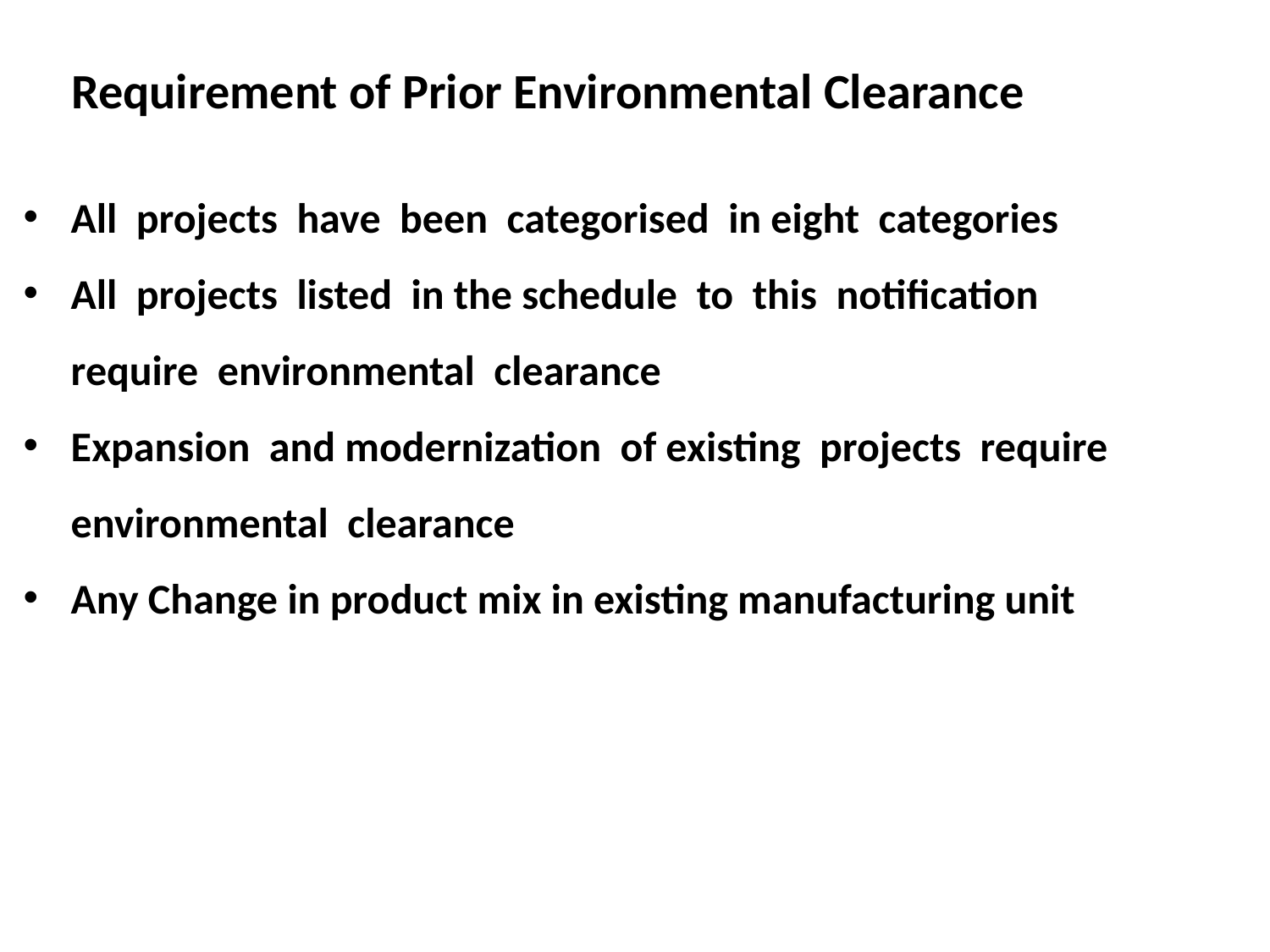

Requirement of Prior Environmental Clearance

All  projects  have  been  categorised  in eight  categories
All  projects  listed  in the schedule  to  this  notification  require  environmental  clearance
Expansion  and modernization  of existing  projects  require  environmental  clearance
Any Change in product mix in existing manufacturing unit